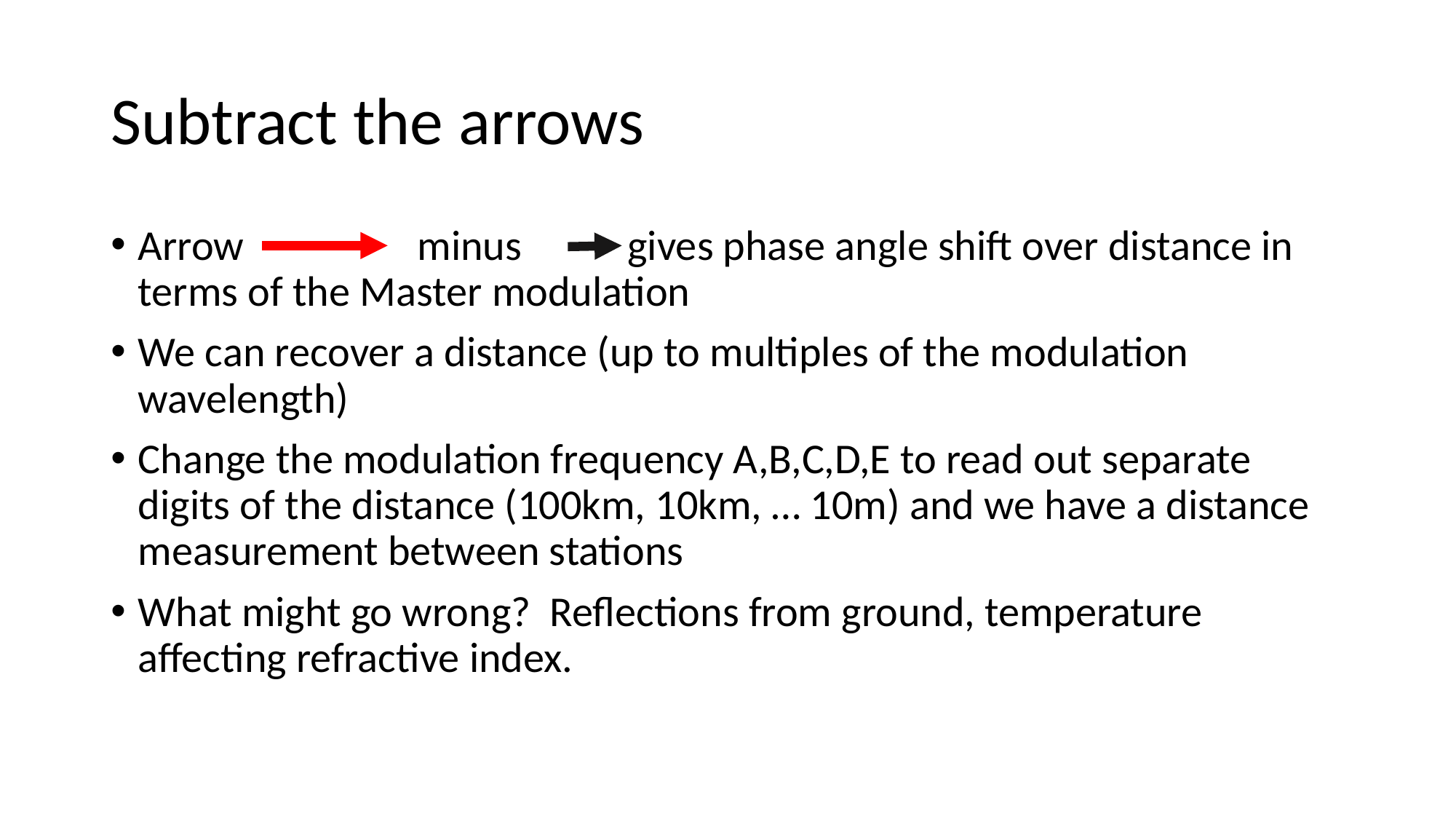

# Subtract the arrows
Arrow                  minus           gives phase angle shift over distance in terms of the Master modulation
We can recover a distance (up to multiples of the modulation wavelength)
Change the modulation frequency A,B,C,D,E to read out separate digits of the distance (100km, 10km, … 10m) and we have a distance measurement between stations
What might go wrong?  Reflections from ground, temperature affecting refractive index.